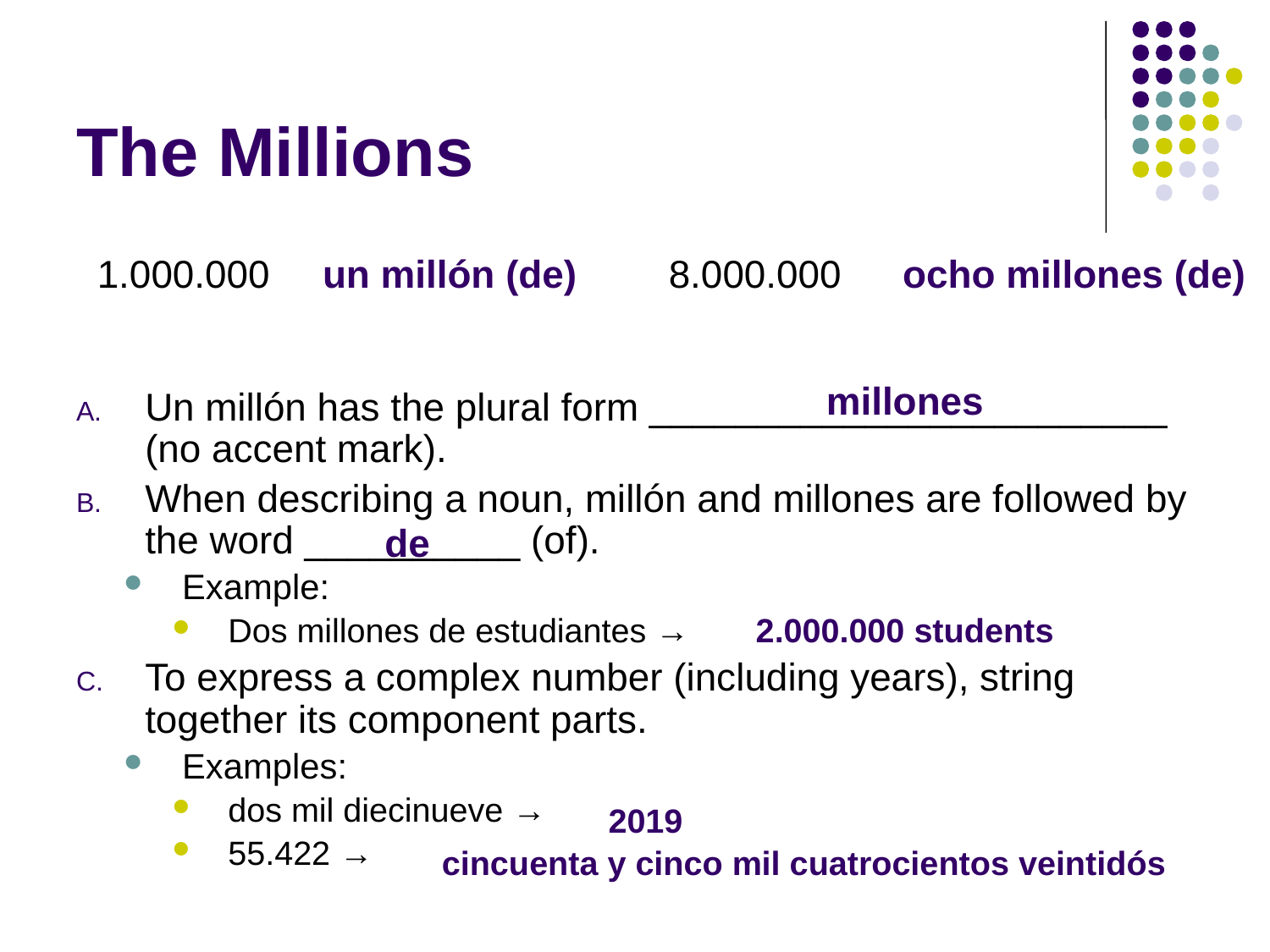

# The Millions
1.000.000
un millón (de)
8.000.000
ocho millones (de)
millones
Un millón has the plural form ________________________ (no accent mark).
When describing a noun, millón and millones are followed by the word __________ (of).
Example:
Dos millones de estudiantes →
To express a complex number (including years), string together its component parts.
Examples:
dos mil diecinueve →
55.422 →
de
2.000.000 students
2019
cincuenta y cinco mil cuatrocientos veintidós